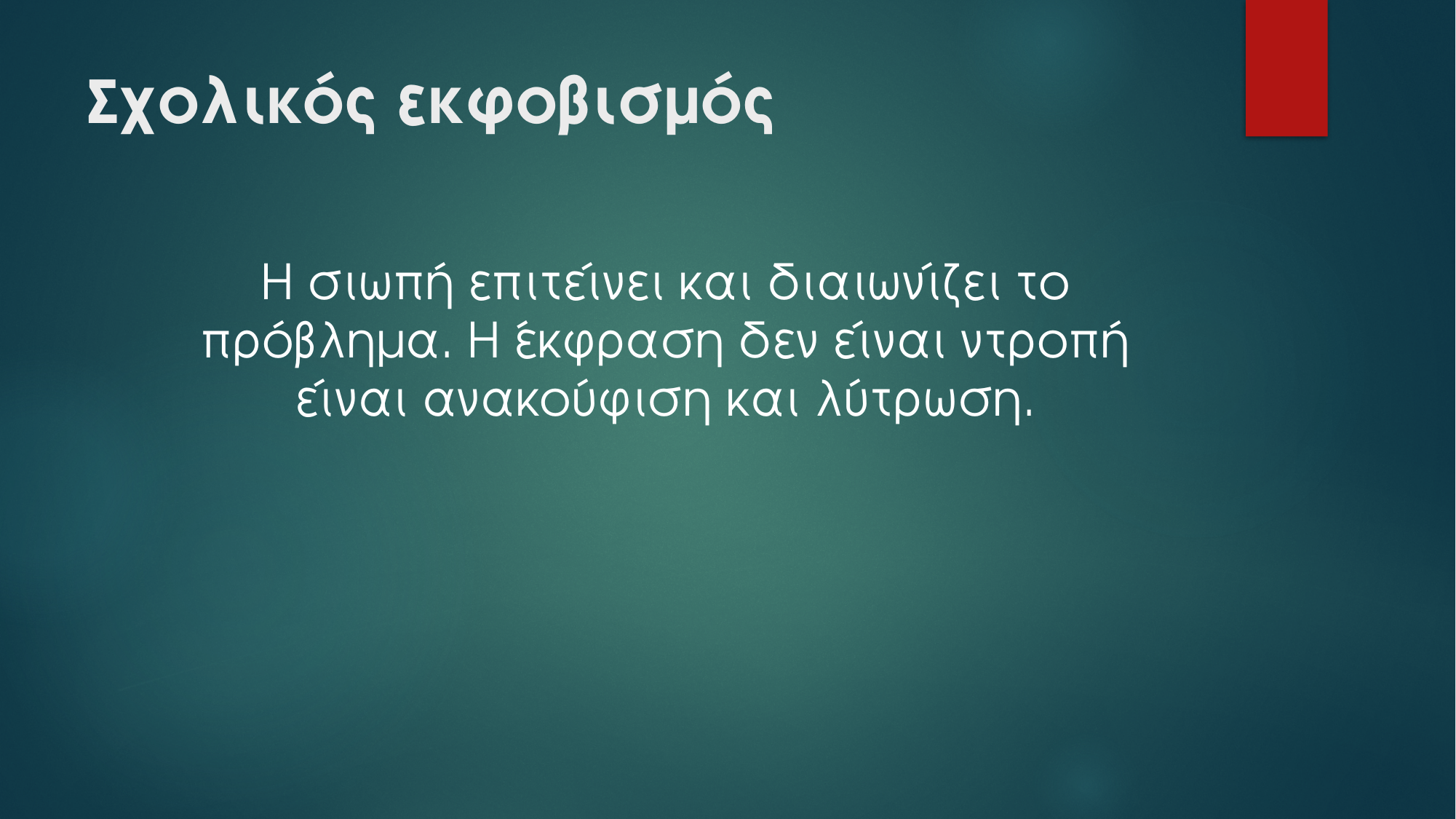

# Σχολικός εκφοβισμός
Η σιωπή επιτείνει και διαιωνίζει το πρόβλημα. Η έκφραση δεν είναι ντροπή είναι ανακούφιση και λύτρωση.